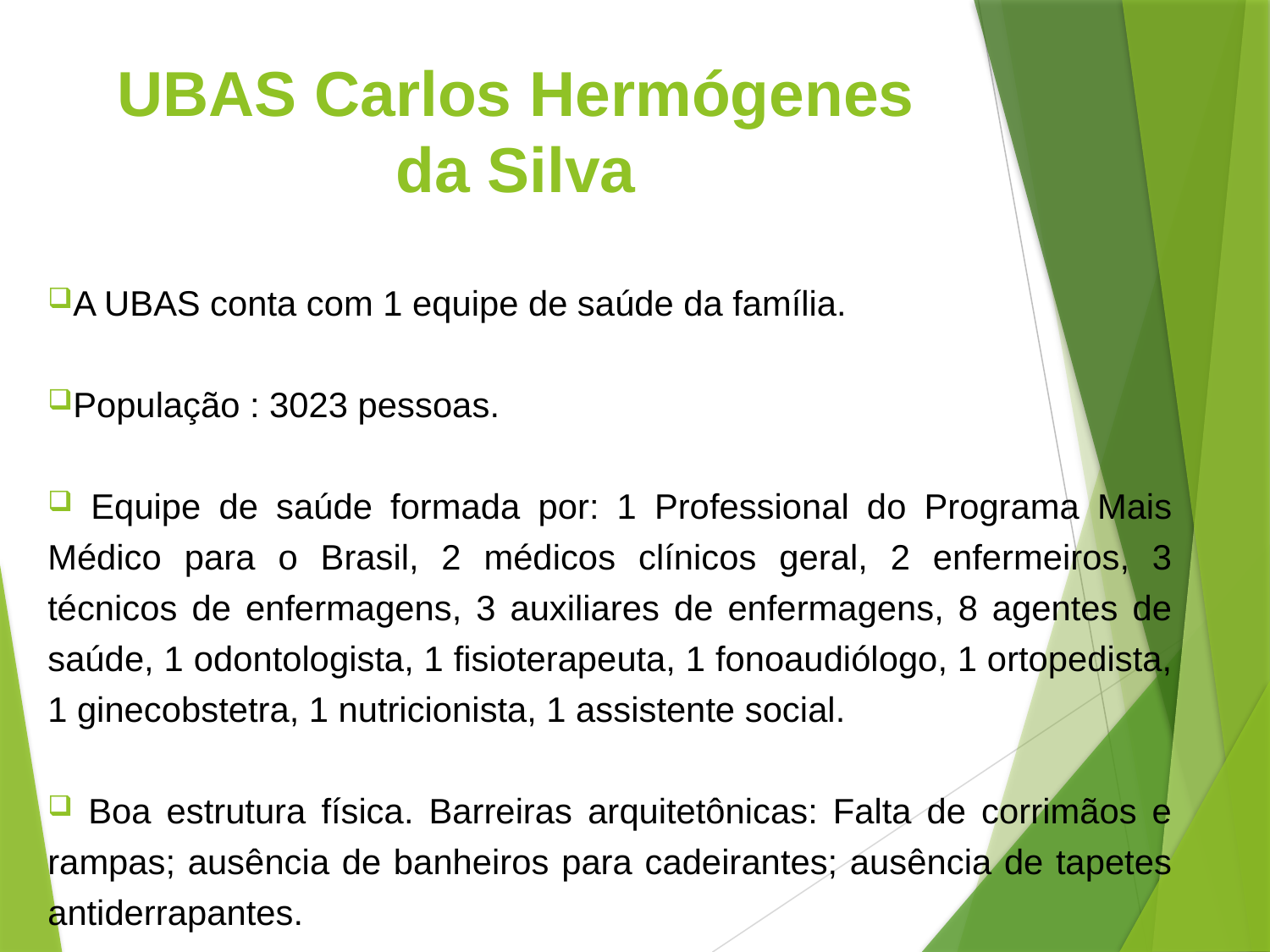

# UBAS Carlos Hermógenes da Silva
A UBAS conta com 1 equipe de saúde da família.

População : 3023 pessoas.

 Equipe de saúde formada por: 1 Professional do Programa Mais Médico para o Brasil, 2 médicos clínicos geral, 2 enfermeiros, 3 técnicos de enfermagens, 3 auxiliares de enfermagens, 8 agentes de saúde, 1 odontologista, 1 fisioterapeuta, 1 fonoaudiólogo, 1 ortopedista, 1 ginecobstetra, 1 nutricionista, 1 assistente social.

 Boa estrutura física. Barreiras arquitetônicas: Falta de corrimãos e rampas; ausência de banheiros para cadeirantes; ausência de tapetes antiderrapantes.